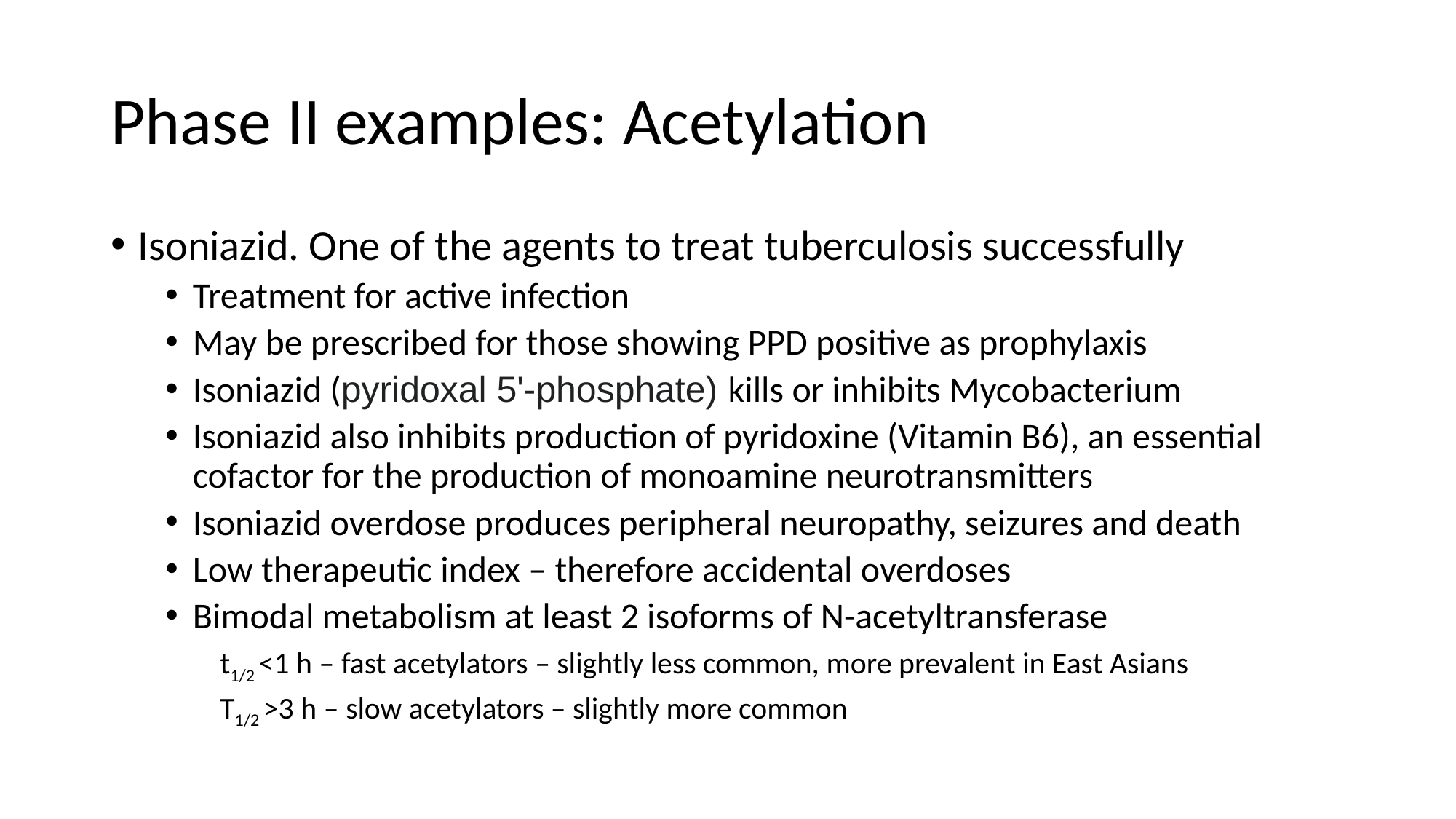

# Phase II examples: Acetylation
Isoniazid. One of the agents to treat tuberculosis successfully
Treatment for active infection
May be prescribed for those showing PPD positive as prophylaxis
Isoniazid (pyridoxal 5'-phosphate) kills or inhibits Mycobacterium
Isoniazid also inhibits production of pyridoxine (Vitamin B6), an essential cofactor for the production of monoamine neurotransmitters
Isoniazid overdose produces peripheral neuropathy, seizures and death
Low therapeutic index – therefore accidental overdoses
Bimodal metabolism at least 2 isoforms of N-acetyltransferase
t1/2 <1 h – fast acetylators – slightly less common, more prevalent in East Asians
T1/2 >3 h – slow acetylators – slightly more common